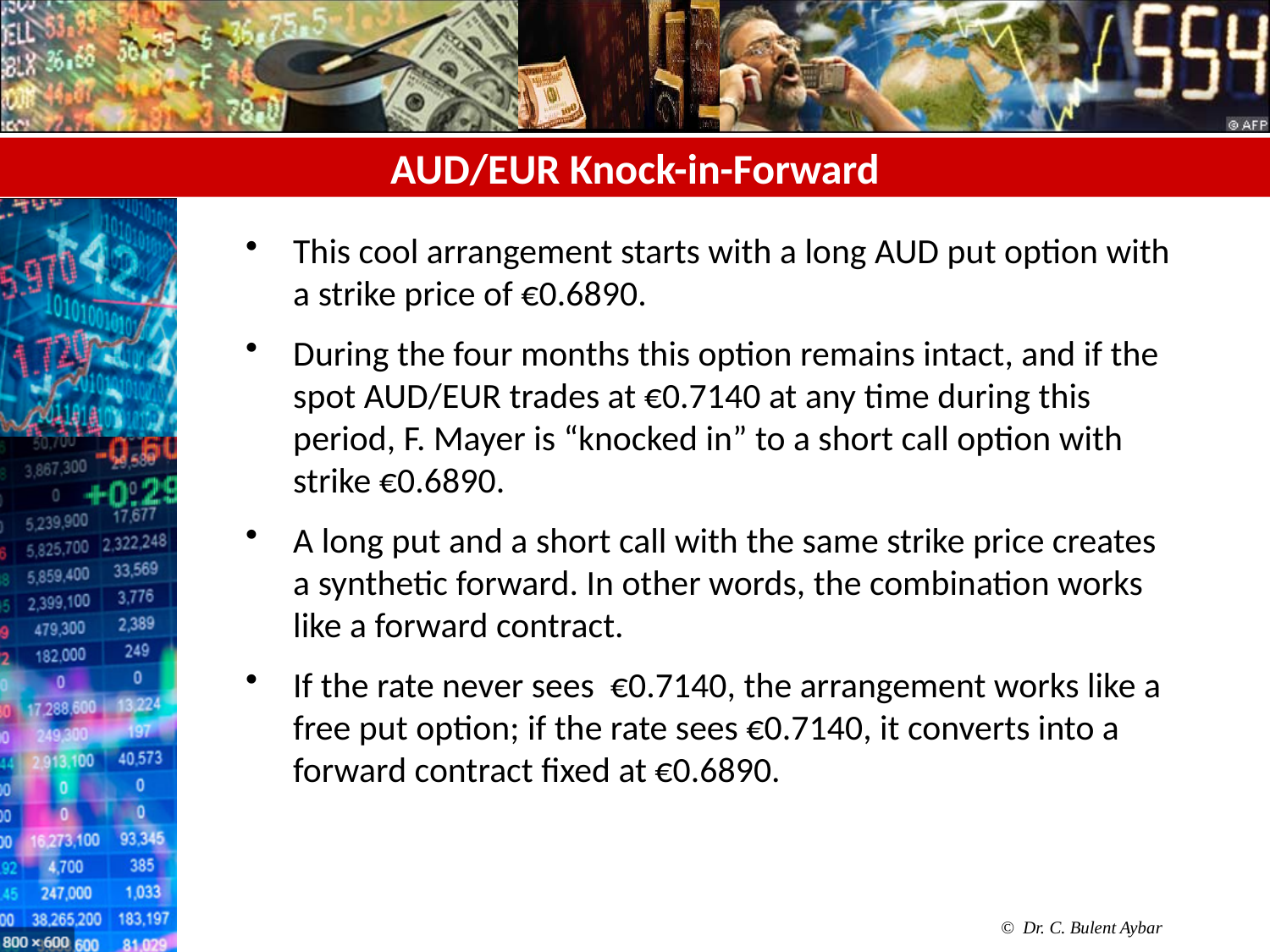

# AUD/EUR Knock-in-Forward
This cool arrangement starts with a long AUD put option with a strike price of €0.6890.
During the four months this option remains intact, and if the spot AUD/EUR trades at €0.7140 at any time during this period, F. Mayer is “knocked in” to a short call option with strike €0.6890.
A long put and a short call with the same strike price creates a synthetic forward. In other words, the combination works like a forward contract.
If the rate never sees  €0.7140, the arrangement works like a free put option; if the rate sees €0.7140, it converts into a forward contract fixed at €0.6890.